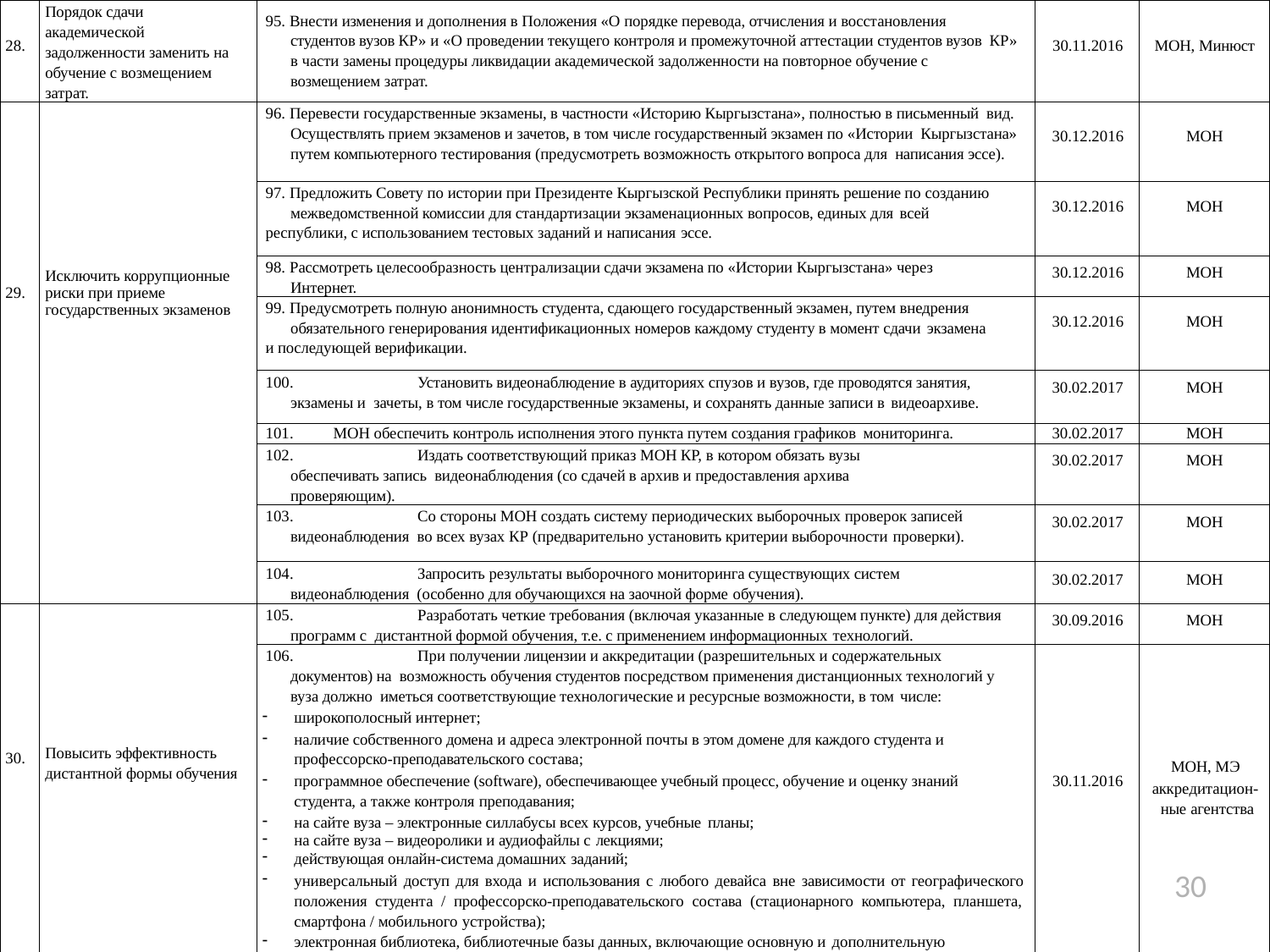

| 28. | Порядок сдачи академической задолженности заменить на обучение с возмещением затрат. | 95. Внести изменения и дополнения в Положения «О порядке перевода, отчисления и восстановления студентов вузов КР» и «О проведении текущего контроля и промежуточной аттестации студентов вузов КР» в части замены процедуры ликвидации академической задолженности на повторное обучение с возмещением затрат. | 30.11.2016 | МОН, Минюст |
| --- | --- | --- | --- | --- |
| 29. | Исключить коррупционные риски при приеме государственных экзаменов | 96. Перевести государственные экзамены, в частности «Историю Кыргызстана», полностью в письменный вид. Осуществлять прием экзаменов и зачетов, в том числе государственный экзамен по «Истории Кыргызстана» путем компьютерного тестирования (предусмотреть возможность открытого вопроса для написания эссе). | 30.12.2016 | МОН |
|  |  | 97. Предложить Совету по истории при Президенте Кыргызской Республики принять решение по созданию межведомственной комиссии для стандартизации экзаменационных вопросов, единых для всей республики, с использованием тестовых заданий и написания эссе. | 30.12.2016 | МОН |
|  |  | 98. Рассмотреть целесообразность централизации сдачи экзамена по «Истории Кыргызстана» через Интернет. | 30.12.2016 | МОН |
|  |  | 99. Предусмотреть полную анонимность студента, сдающего государственный экзамен, путем внедрения обязательного генерирования идентификационных номеров каждому студенту в момент сдачи экзамена и последующей верификации. | 30.12.2016 | МОН |
|  |  | 100. Установить видеонаблюдение в аудиториях спузов и вузов, где проводятся занятия, экзамены и зачеты, в том числе государственные экзамены, и сохранять данные записи в видеоархиве. | 30.02.2017 | МОН |
|  |  | 101. МОН обеспечить контроль исполнения этого пункта путем создания графиков мониторинга. | 30.02.2017 | МОН |
|  |  | 102. Издать соответствующий приказ МОН КР, в котором обязать вузы обеспечивать запись видеонаблюдения (со сдачей в архив и предоставления архива проверяющим). | 30.02.2017 | МОН |
|  |  | 103. Со стороны МОН создать систему периодических выборочных проверок записей видеонаблюдения во всех вузах КР (предварительно установить критерии выборочности проверки). | 30.02.2017 | МОН |
|  |  | 104. Запросить результаты выборочного мониторинга существующих систем видеонаблюдения (особенно для обучающихся на заочной форме обучения). | 30.02.2017 | МОН |
| 30. | Повысить эффективность дистантной формы обучения | 105. Разработать четкие требования (включая указанные в следующем пункте) для действия программ с дистантной формой обучения, т.е. с применением информационных технологий. | 30.09.2016 | МОН |
|  |  | 106. При получении лицензии и аккредитации (разрешительных и содержательных документов) на возможность обучения студентов посредством применения дистанционных технологий у вуза должно иметься соответствующие технологические и ресурсные возможности, в том числе: широкополосный интернет; наличие собственного домена и адреса электронной почты в этом домене для каждого студента и профессорско-преподавательского состава; программное обеспечение (software), обеспечивающее учебный процесс, обучение и оценку знаний студента, а также контроля преподавания; на сайте вуза – электронные силлабусы всех курсов, учебные планы; на сайте вуза – видеоролики и аудиофайлы с лекциями; действующая онлайн-система домашних заданий; универсальный доступ для входа и использования с любого девайса вне зависимости от географического положения студента / профессорско-преподавательского состава (стационарного компьютера, планшета, смартфона / мобильного устройства); электронная библиотека, библиотечные базы данных, включающие основную и дополнительную | 30.11.2016 | МОН, МЭ аккредитацион- ные агентства |
30